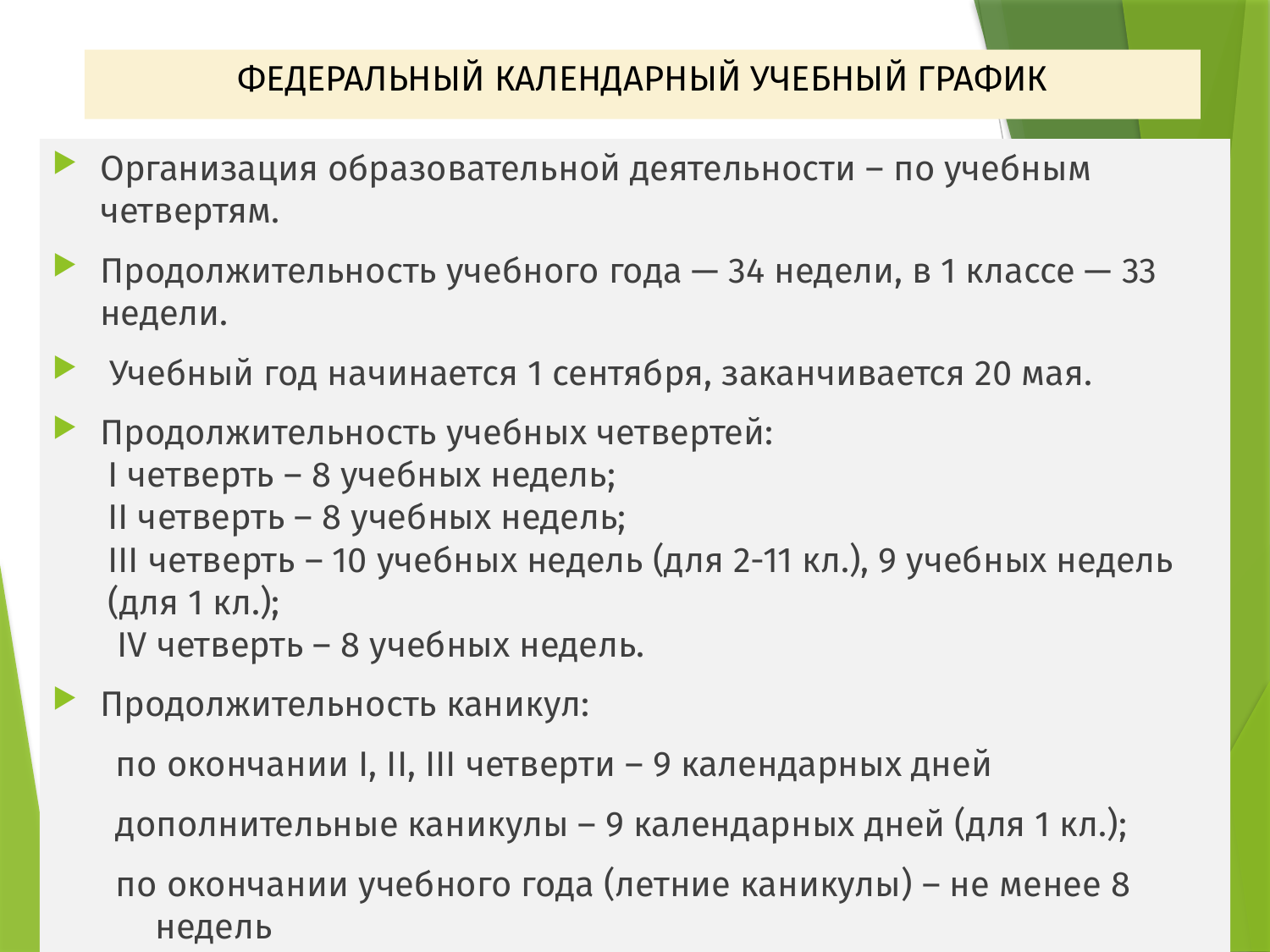

# ФЕДЕРАЛЬНЫЙ КАЛЕНДАРНЫЙ УЧЕБНЫЙ ГРАФИК
Организация образовательной деятельности – по учебным четвертям.
Продолжительность учебного года — 34 недели, в 1 классе — 33 недели.
 Учебный год начинается 1 сентября, заканчивается 20 мая.
Продолжительность учебных четвертей:
I четверть – 8 учебных недель;
II четверть – 8 учебных недель;
III четверть – 10 учебных недель (для 2-11 кл.), 9 учебных недель (для 1 кл.);
 IV четверть – 8 учебных недель.
Продолжительность каникул:
по окончании I, II, III четверти – 9 календарных дней
дополнительные каникулы – 9 календарных дней (для 1 кл.);
по окончании учебного года (летние каникулы) – не менее 8 недель